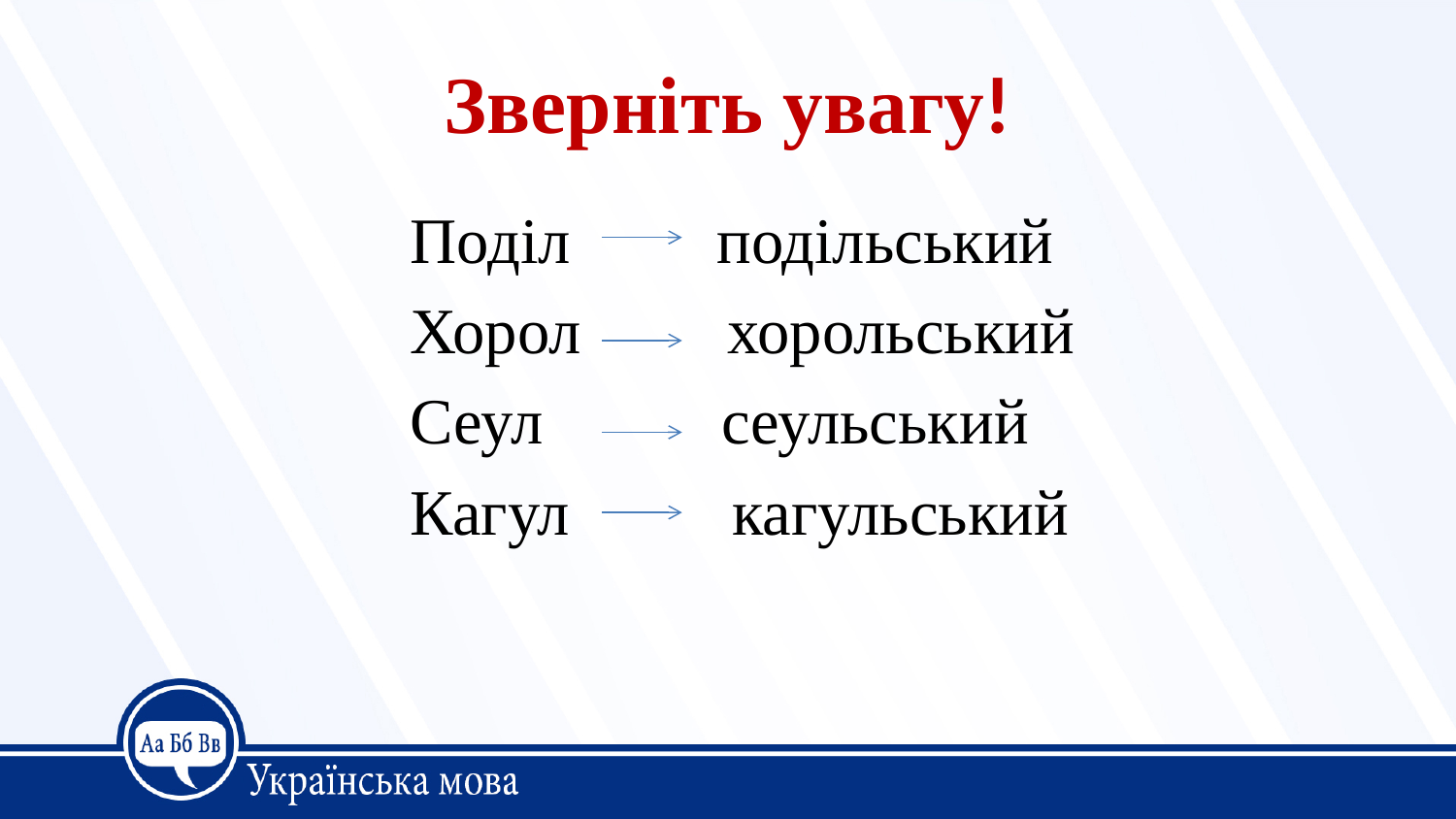

# Зверніть увагу!
Поділ         подільський
Хорол         хорольський
Сеул           сеульський
Кагул          кагульський